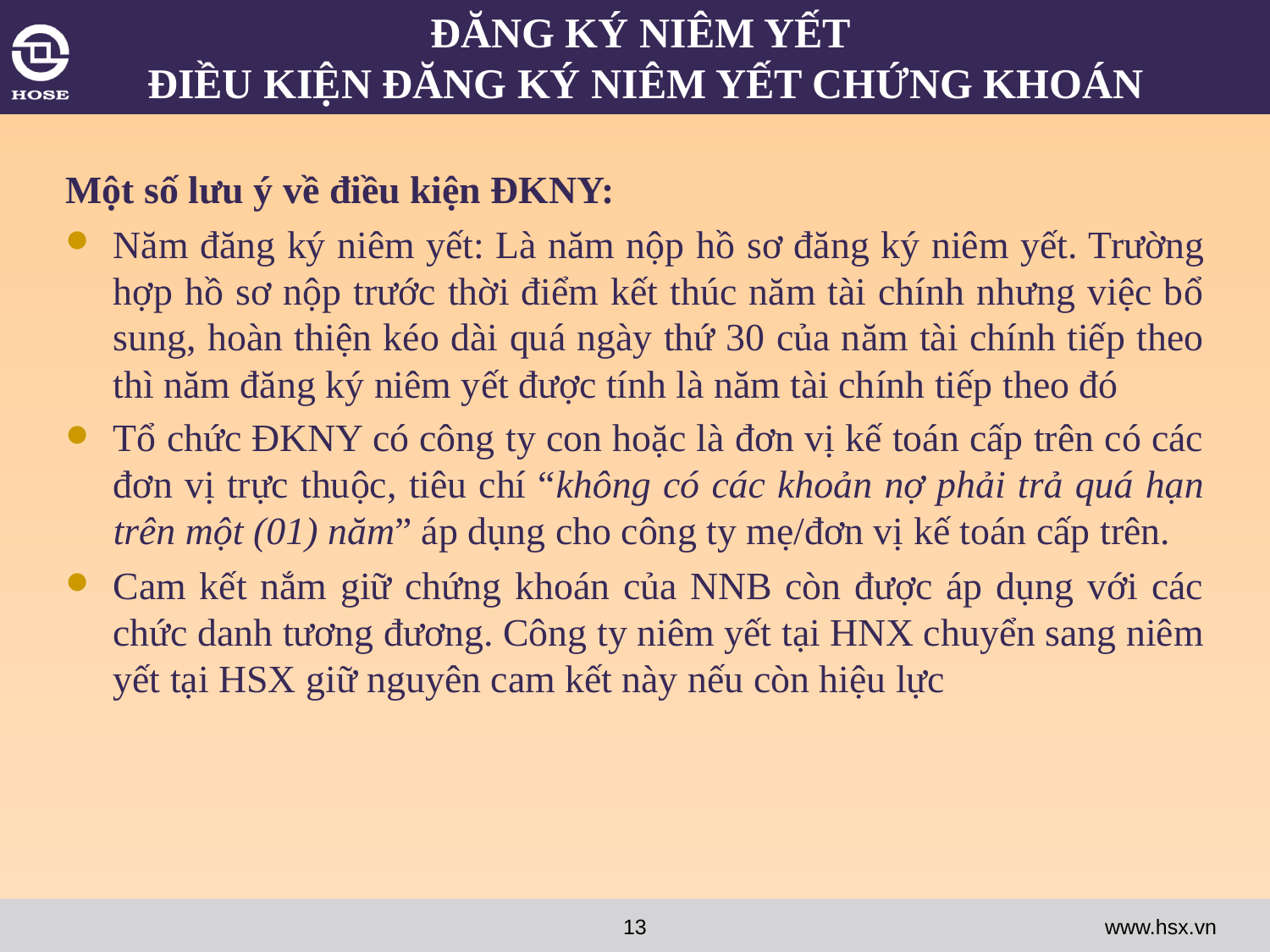

# ĐĂNG KÝ NIÊM YẾT ĐIỀU KIỆN ĐĂNG KÝ NIÊM YẾT CHỨNG KHOÁN
Một số lưu ý về điều kiện ĐKNY:
Năm đăng ký niêm yết: Là năm nộp hồ sơ đăng ký niêm yết. Trường hợp hồ sơ nộp trước thời điểm kết thúc năm tài chính nhưng việc bổ sung, hoàn thiện kéo dài quá ngày thứ 30 của năm tài chính tiếp theo thì năm đăng ký niêm yết được tính là năm tài chính tiếp theo đó
Tổ chức ĐKNY có công ty con hoặc là đơn vị kế toán cấp trên có các đơn vị trực thuộc, tiêu chí “không có các khoản nợ phải trả quá hạn trên một (01) năm” áp dụng cho công ty mẹ/đơn vị kế toán cấp trên.
Cam kết nắm giữ chứng khoán của NNB còn được áp dụng với các chức danh tương đương. Công ty niêm yết tại HNX chuyển sang niêm yết tại HSX giữ nguyên cam kết này nếu còn hiệu lực

13
www.hsx.vn